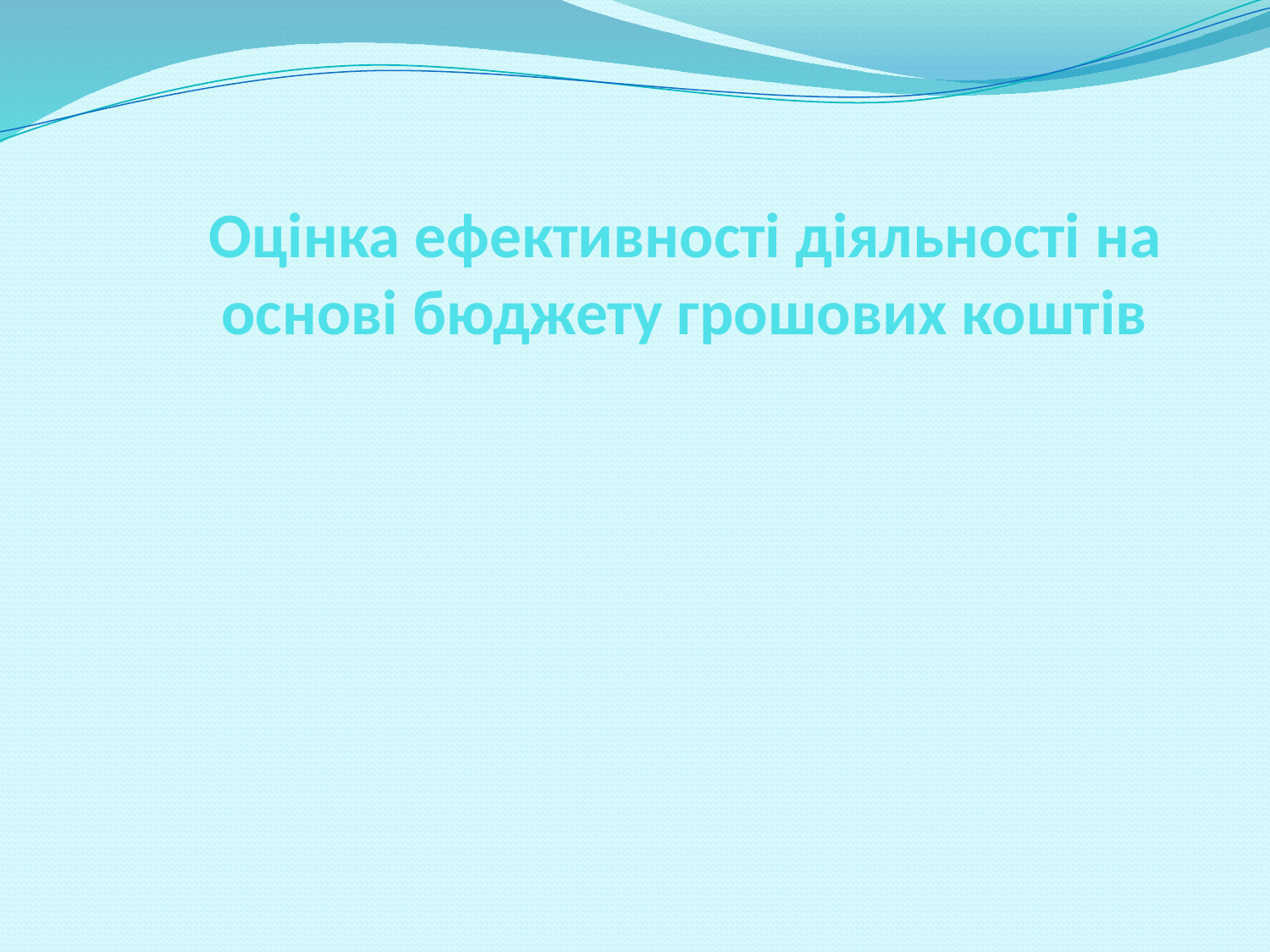

# Оцінка ефективності діяльності на основі бюджету грошових коштів